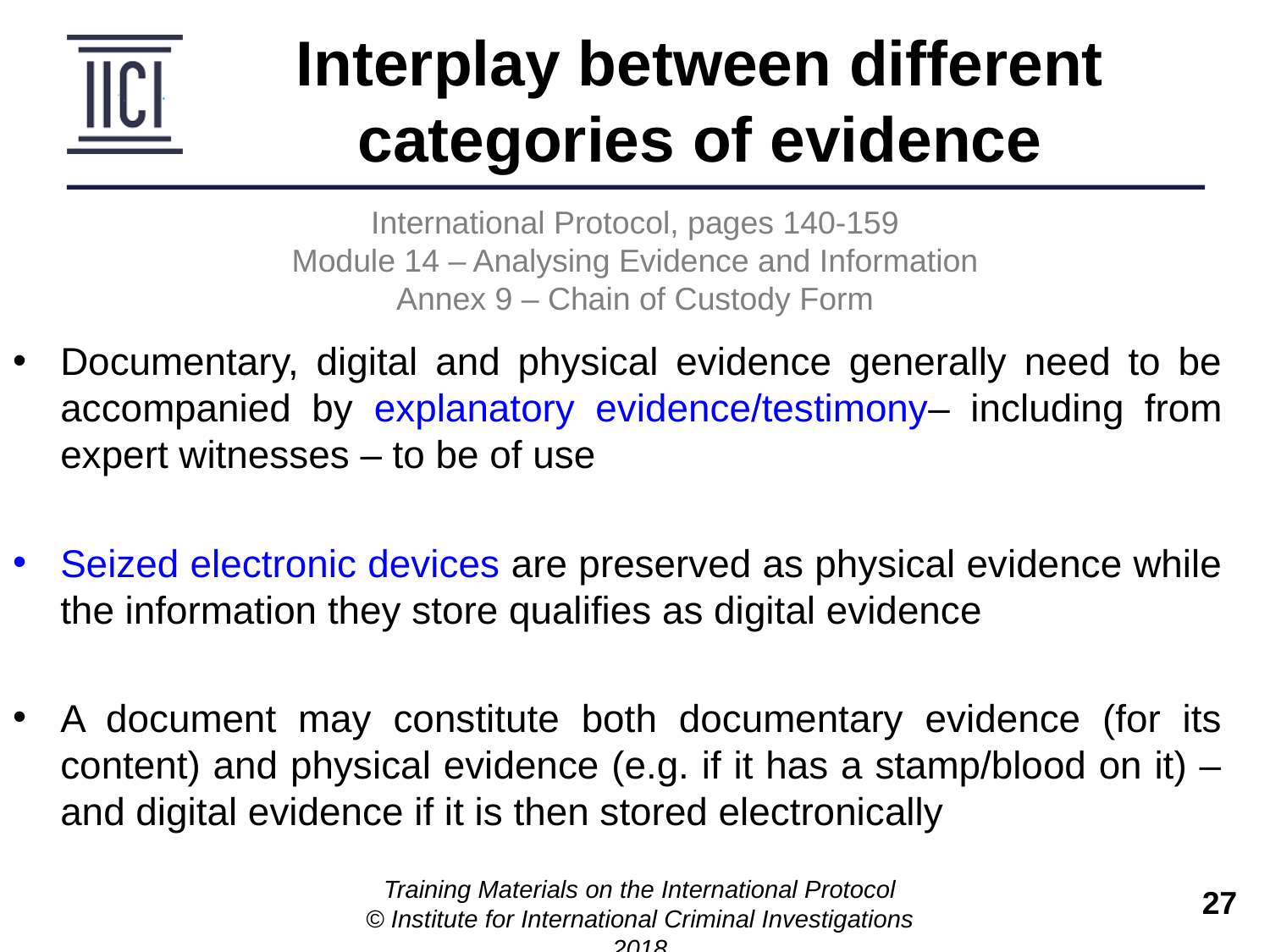

Interplay between different categories of evidence
International Protocol, pages 140-159
Module 14 – Analysing Evidence and Information
Annex 9 – Chain of Custody Form

Documentary, digital and physical evidence generally need to be accompanied by explanatory evidence/testimony– including from expert witnesses – to be of use

Seized electronic devices are preserved as physical evidence while the information they store qualifies as digital evidence

A document may constitute both documentary evidence (for its content) and physical evidence (e.g. if it has a stamp/blood on it) – and digital evidence if it is then stored electronically

Training Materials on the International Protocol
© Institute for International Criminal Investigations 2018
 	27